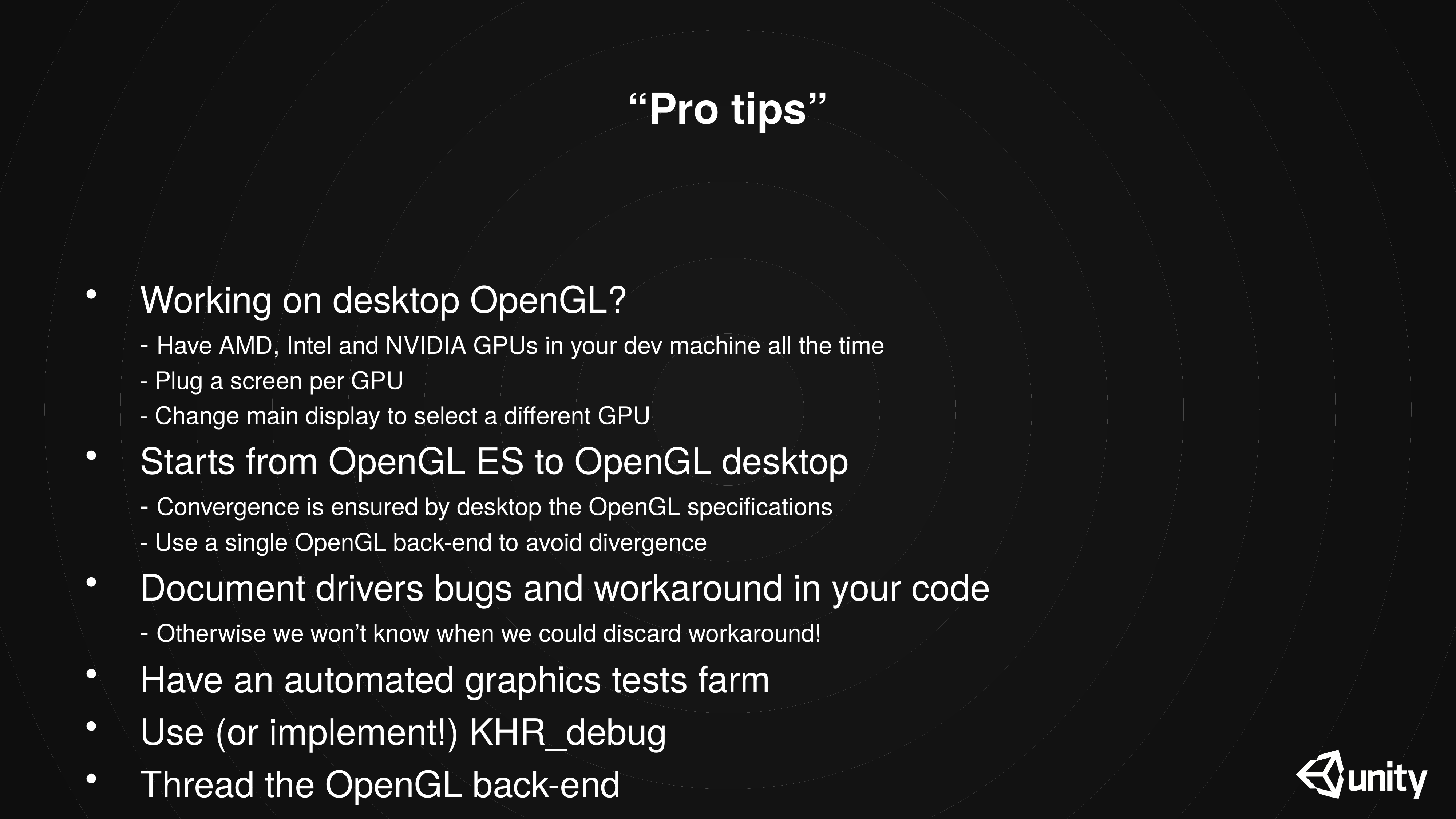

“Pro tips”
Working on desktop OpenGL?
- Have AMD, Intel and NVIDIA GPUs in your dev machine all the time
- Plug a screen per GPU
- Change main display to select a different GPU
Starts from OpenGL ES to OpenGL desktop
- Convergence is ensured by desktop the OpenGL specifications
- Use a single OpenGL back-end to avoid divergence
Document drivers bugs and workaround in your code
- Otherwise we won’t know when we could discard workaround!
Have an automated graphics tests farm
Use (or implement!) KHR_debug
Thread the OpenGL back-end